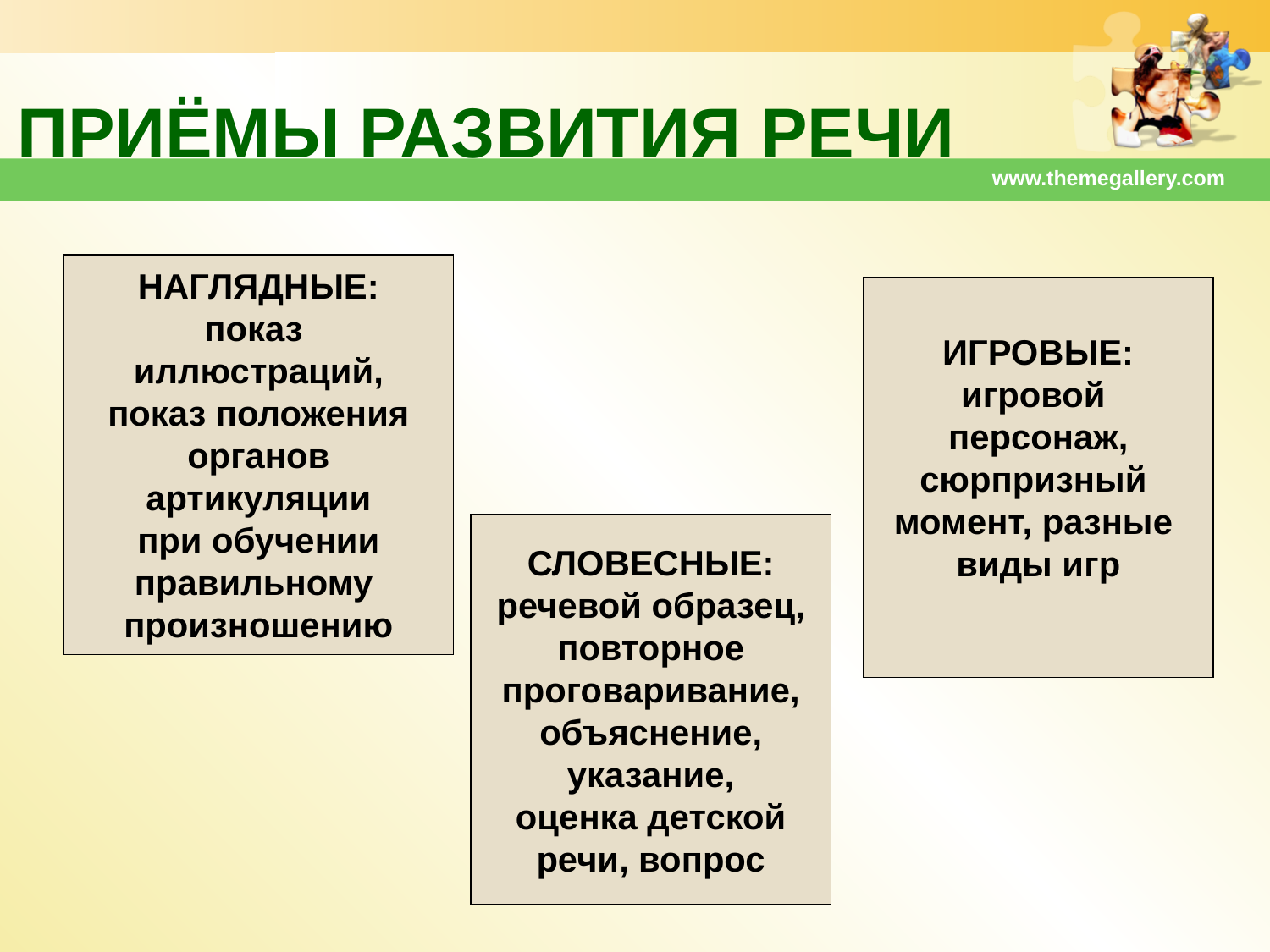

# ПРИЁМЫ РАЗВИТИЯ РЕЧИ
www.themegallery.com

НАГЛЯДНЫЕ:
показ
иллюстраций,
показ положения
 органов
артикуляции
при обучении
правильному
произношению
ИГРОВЫЕ:
игровой
персонаж,
сюрпризный
момент, разные
виды игр

СЛОВЕСНЫЕ:
речевой образец,
повторное
проговаривание,
объяснение,
указание,
оценка детской
речи, вопрос